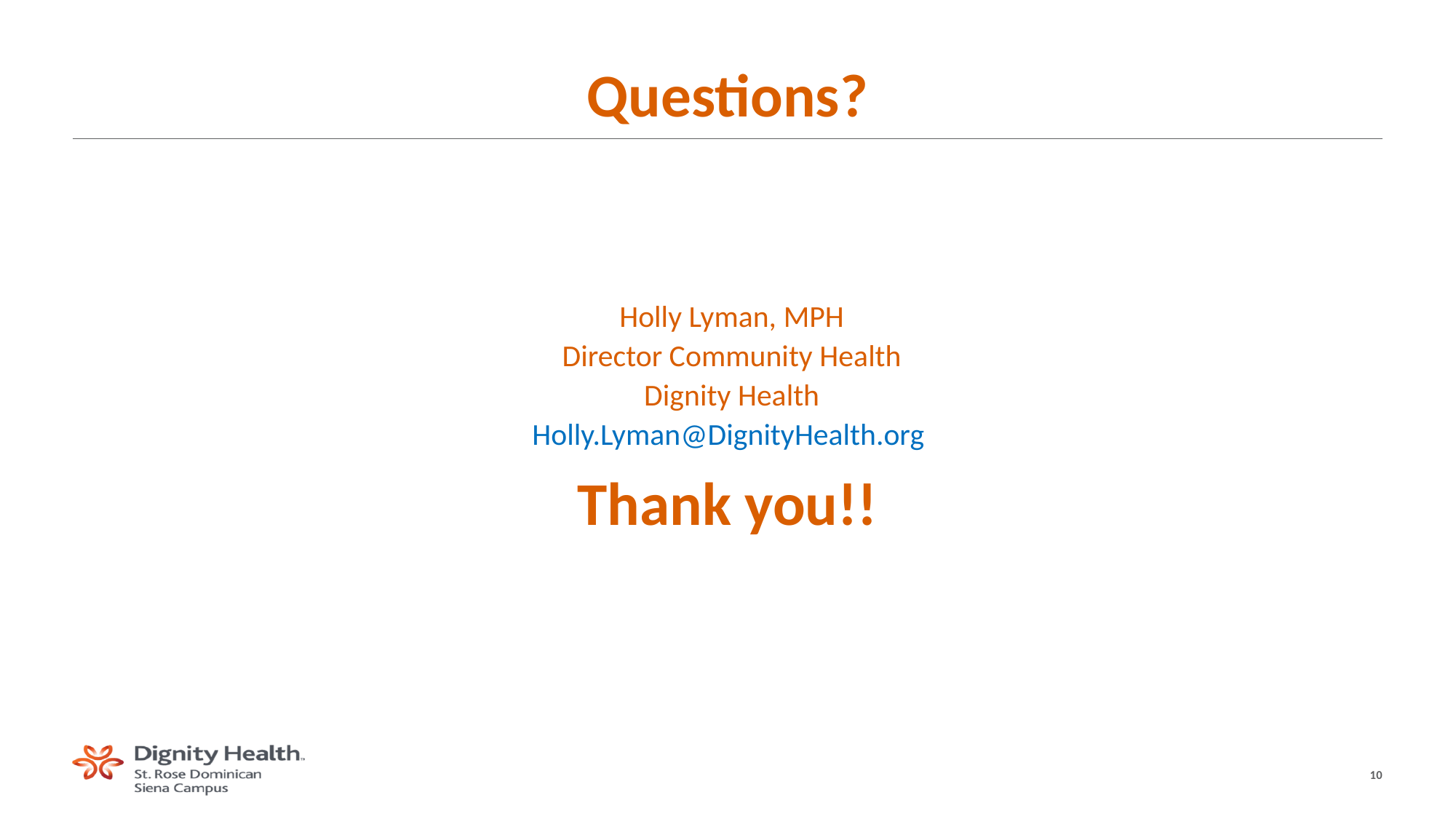

# Questions?
Holly Lyman, MPH
Director Community Health
Dignity Health
Holly.Lyman@DignityHealth.org
Thank you!!
10